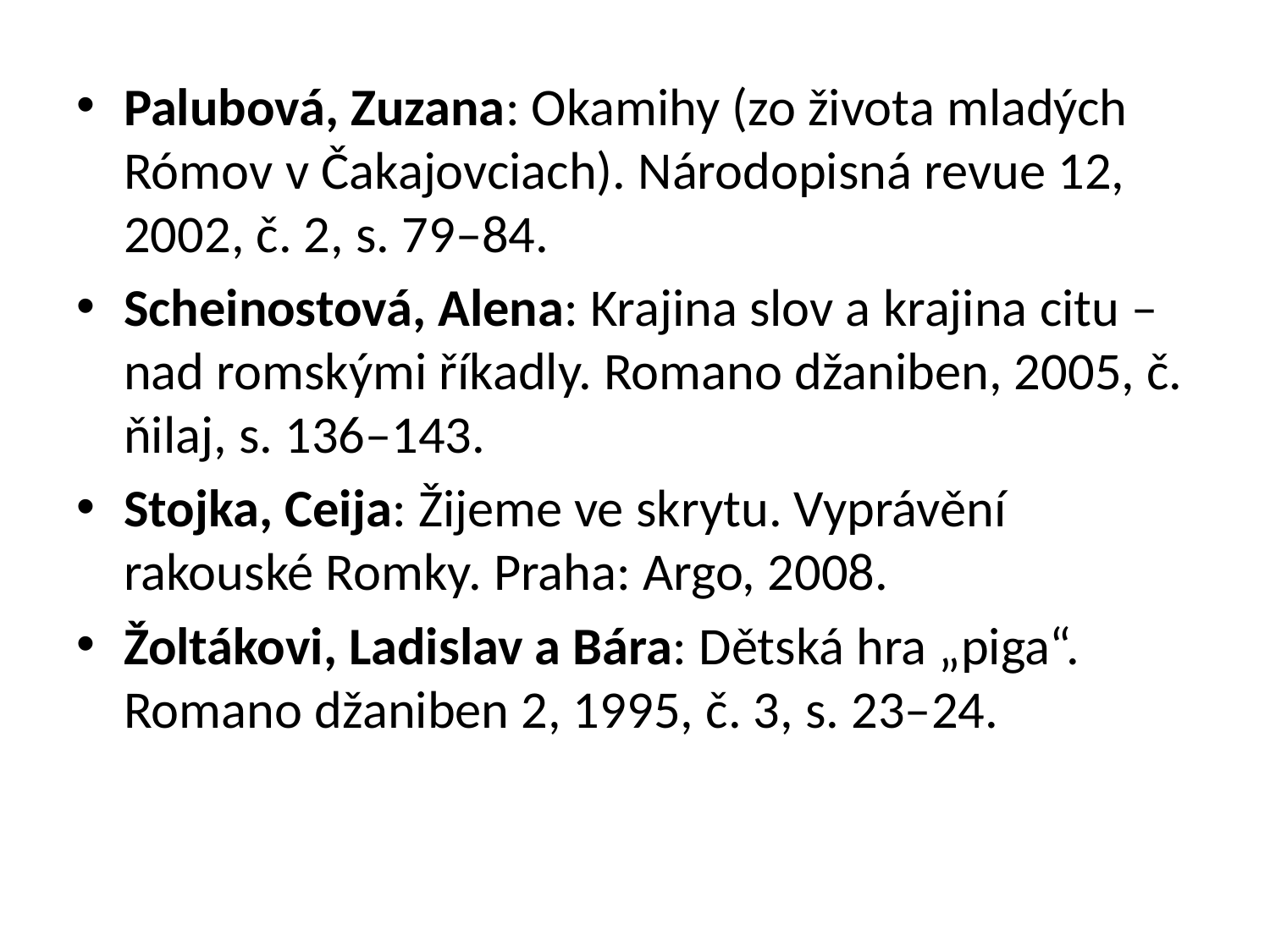

Palubová, Zuzana: Okamihy (zo života mladých Rómov v Čakajovciach). Národopisná revue 12, 2002, č. 2, s. 79–84.
Scheinostová, Alena: Krajina slov a krajina citu – nad romskými říkadly. Romano džaniben, 2005, č. ňilaj, s. 136–143.
Stojka, Ceija: Žijeme ve skrytu. Vyprávění rakouské Romky. Praha: Argo, 2008.
Žoltákovi, Ladislav a Bára: Dětská hra „piga“. Romano džaniben 2, 1995, č. 3, s. 23–24.